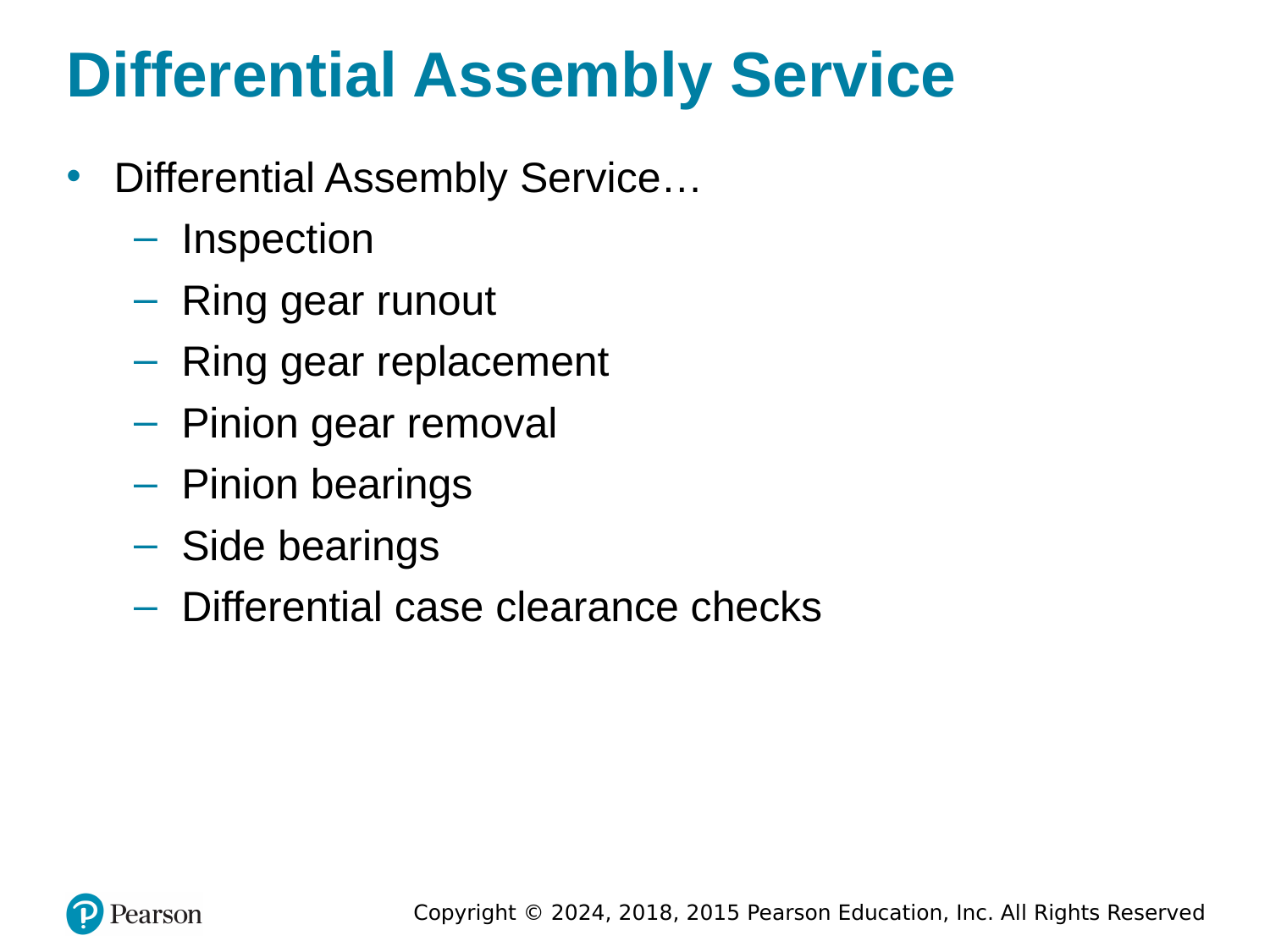

# Differential Assembly Service
Differential Assembly Service…
Inspection
Ring gear runout
Ring gear replacement
Pinion gear removal
Pinion bearings
Side bearings
Differential case clearance checks